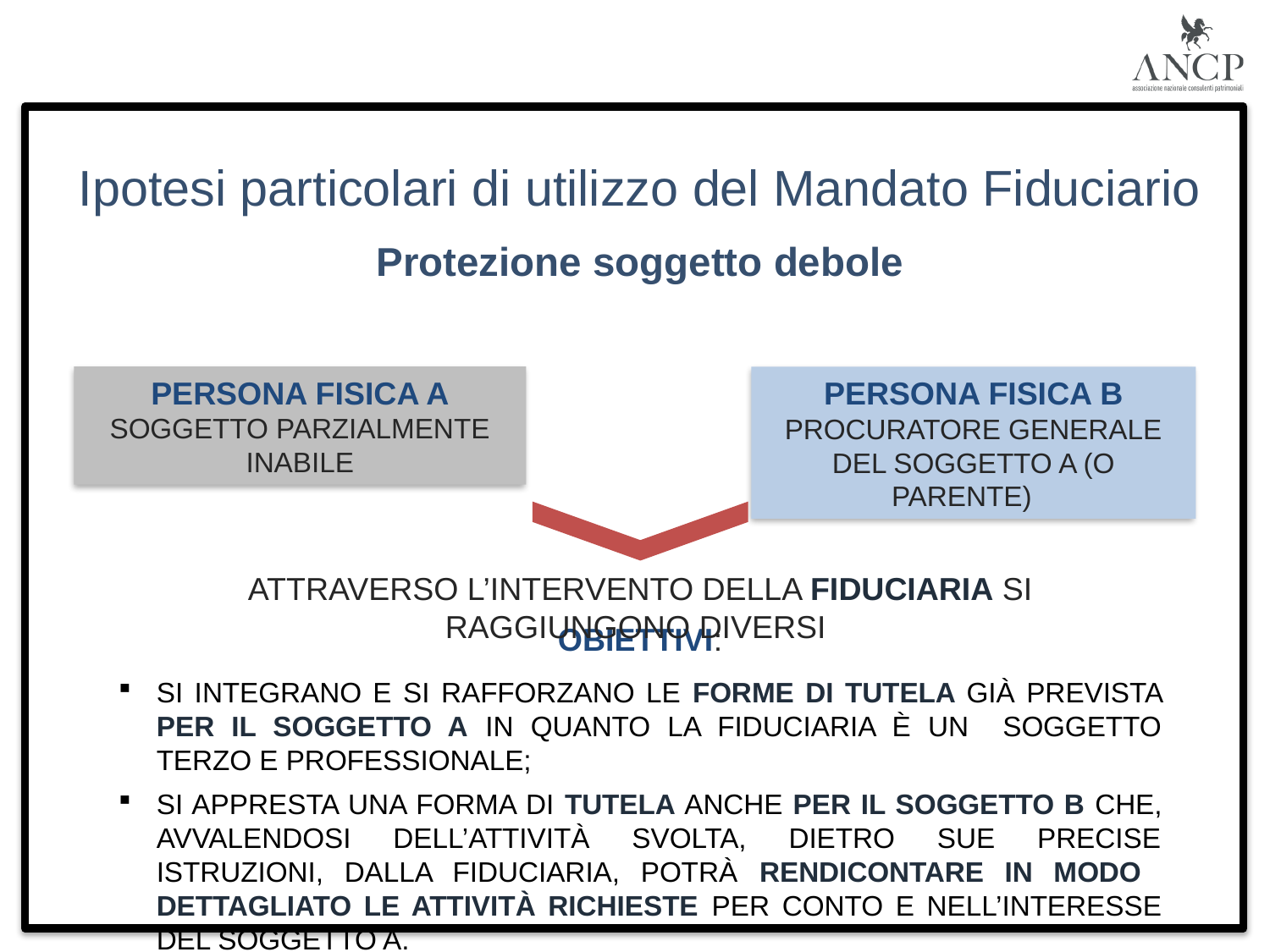

Ipotesi particolari di utilizzo del Mandato Fiduciario
Protezione soggetto debole
Persona fisica A
soggetto parzialmente
inabile
Persona fisica B
procuratore generale del soggetto A (o parente)

Attraverso l’intervento della Fiduciaria si raggiungono diversi
Obiettivi:

si integrano e si rafforzano le forme di tutela già prevista per il soggetto A in quanto la fiduciaria è un  soggetto terzo e professionale;
si appresta una forma di tutela anche per il soggetto B che, avvalendosi dell’attività svolta, dietro sue precise istruzioni, dalla fiduciaria, potrà rendicontare in modo  dettagliato le attività richieste per conto e nell’interesse del soggetto A.